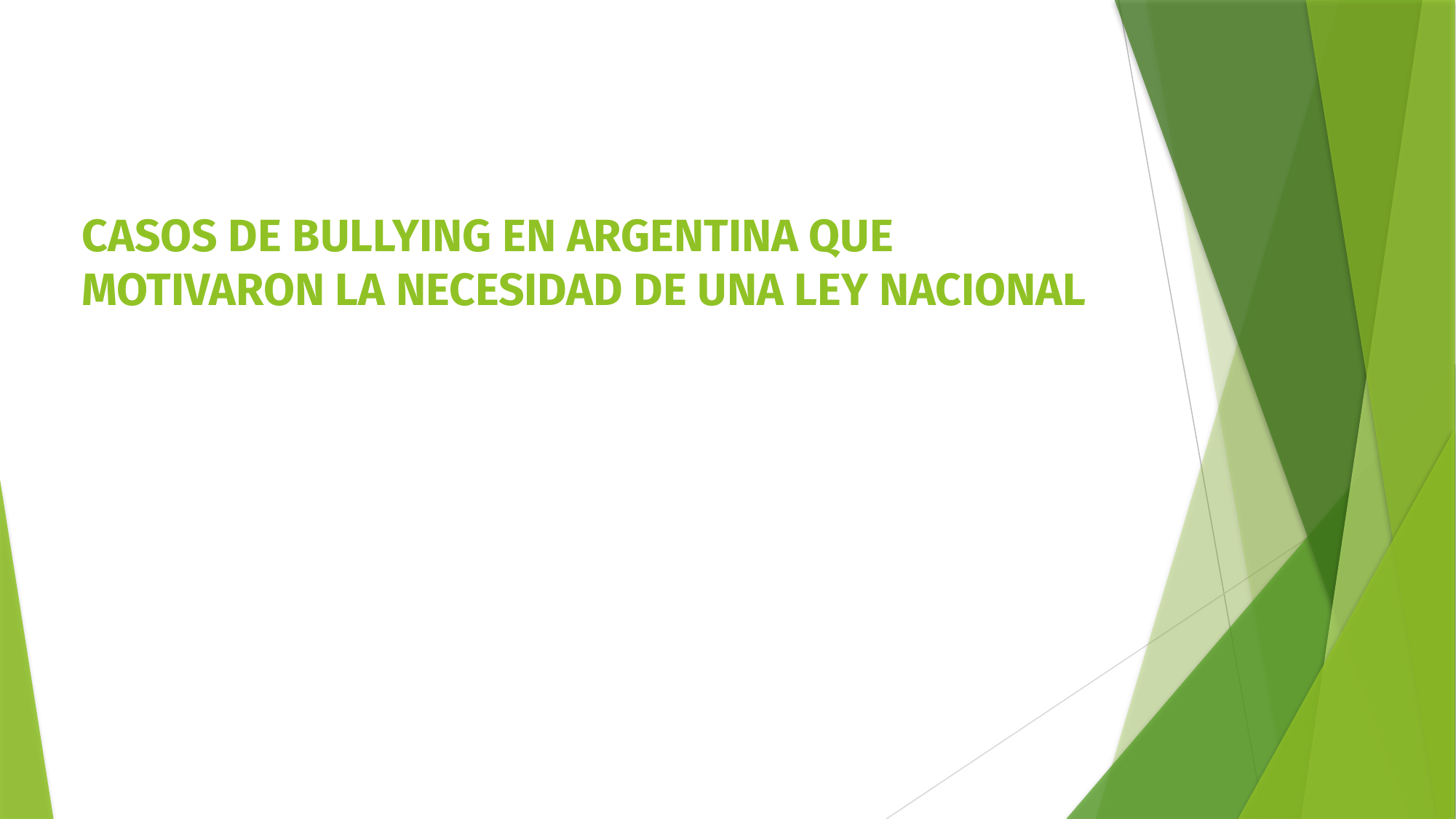

# CASOS DE BULLYING EN ARGENTINA QUE MOTIVARON LA NECESIDAD DE UNA LEY NACIONAL